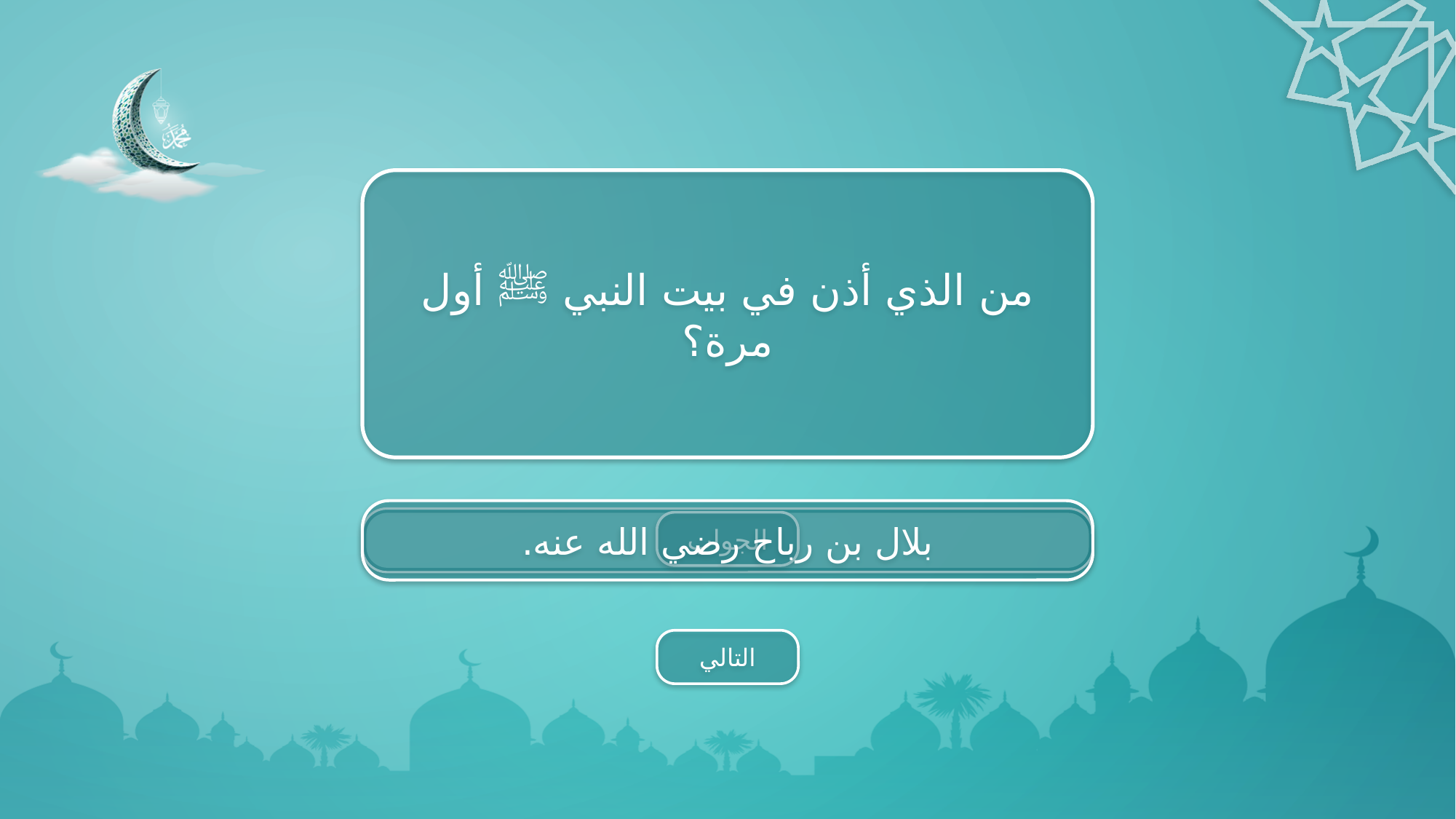

من الذي أذن في بيت النبي ﷺ أول مرة؟
بلال بن رباح رضي الله عنه.

الجواب

التالي